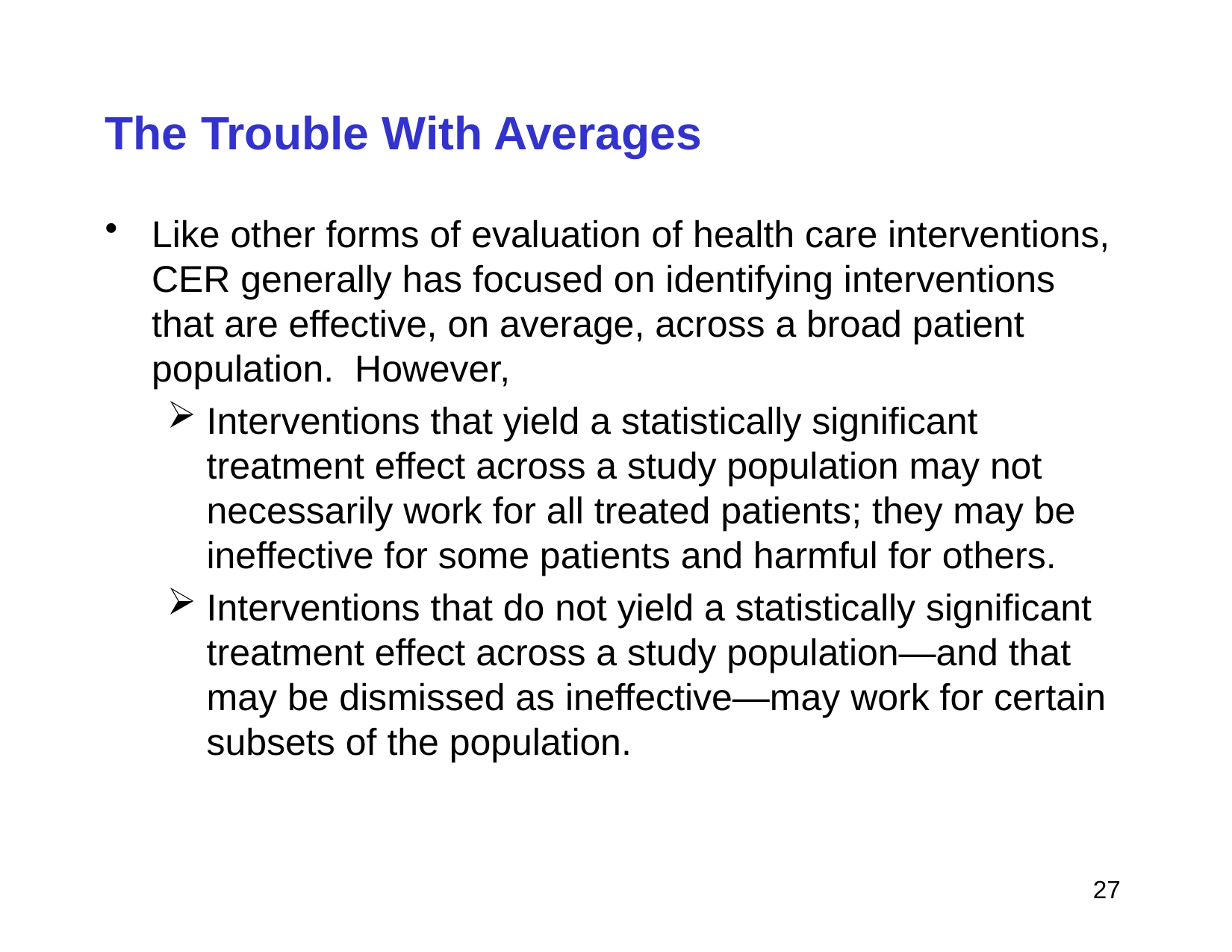

# The Trouble With Averages
Like other forms of evaluation of health care interventions, CER generally has focused on identifying interventions that are effective, on average, across a broad patient population.  However,
Interventions that yield a statistically significant treatment effect across a study population may not necessarily work for all treated patients; they may be ineffective for some patients and harmful for others.
Interventions that do not yield a statistically significant treatment effect across a study population―and that may be dismissed as ineffective―may work for certain subsets of the population.
 27